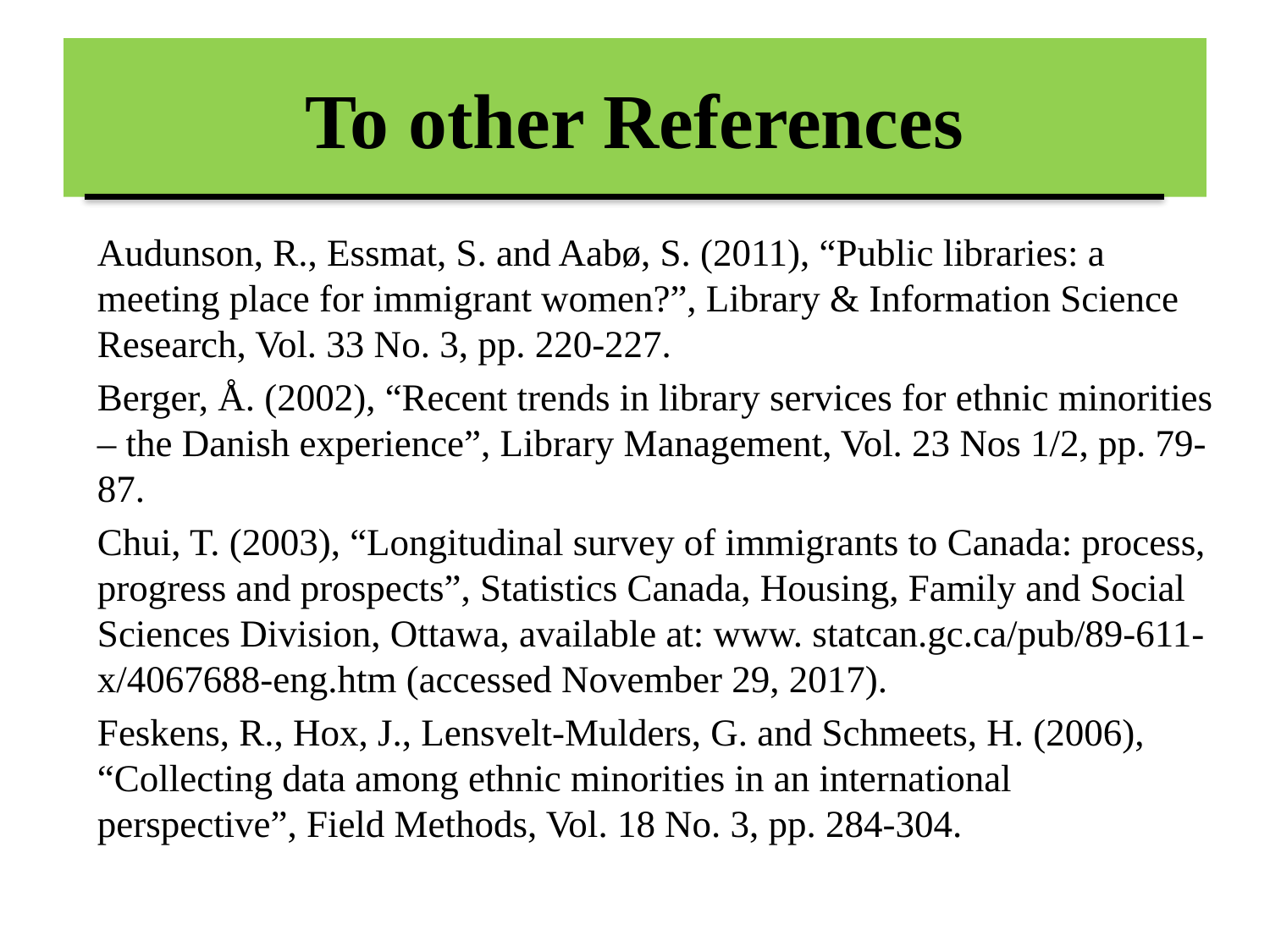

# To other References
Audunson, R., Essmat, S. and Aabø, S. (2011), “Public libraries: a meeting place for immigrant women?”, Library & Information Science Research, Vol. 33 No. 3, pp. 220-227.
Berger, Å. (2002), “Recent trends in library services for ethnic minorities – the Danish experience”, Library Management, Vol. 23 Nos 1/2, pp. 79-87.
Chui, T. (2003), “Longitudinal survey of immigrants to Canada: process, progress and prospects”, Statistics Canada, Housing, Family and Social Sciences Division, Ottawa, available at: www. statcan.gc.ca/pub/89-611-x/4067688-eng.htm (accessed November 29, 2017).
Feskens, R., Hox, J., Lensvelt-Mulders, G. and Schmeets, H. (2006), “Collecting data among ethnic minorities in an international perspective”, Field Methods, Vol. 18 No. 3, pp. 284-304.